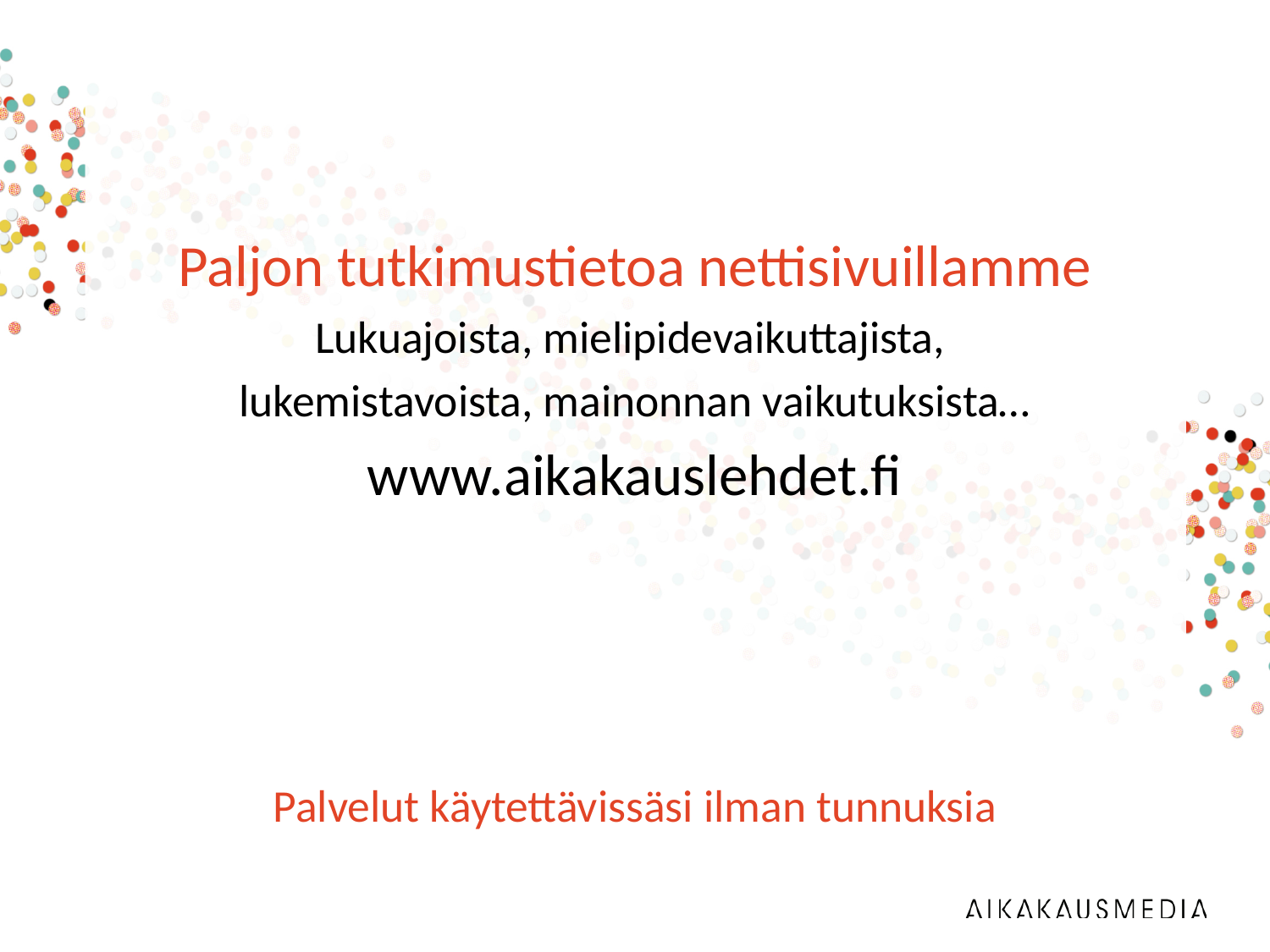

#
Paljon tutkimustietoa nettisivuillamme
Lukuajoista, mielipidevaikuttajista,
lukemistavoista, mainonnan vaikutuksista…
www.aikakauslehdet.fi

Palvelut käytettävissäsi ilman tunnuksia